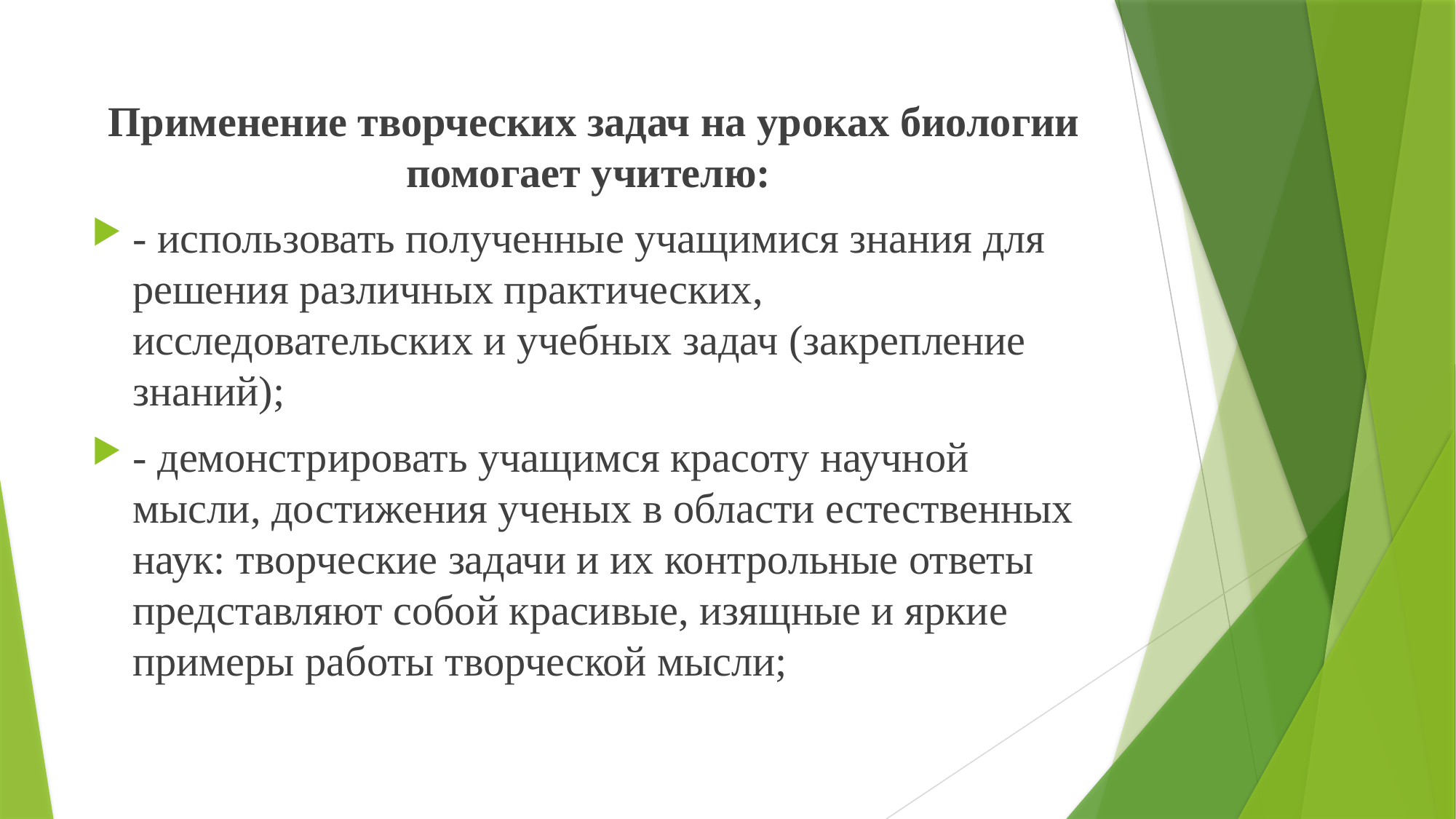

#
Применение творческих задач на уроках биологии помогает учителю:
- использовать полученные учащимися знания для решения различных практических, исследовательских и учебных задач (закрепление знаний);
- демонстрировать учащимся красоту научной мысли, достижения ученых в области естественных наук: творческие задачи и их контрольные ответы представляют собой красивые, изящные и яркие примеры работы творческой мысли;